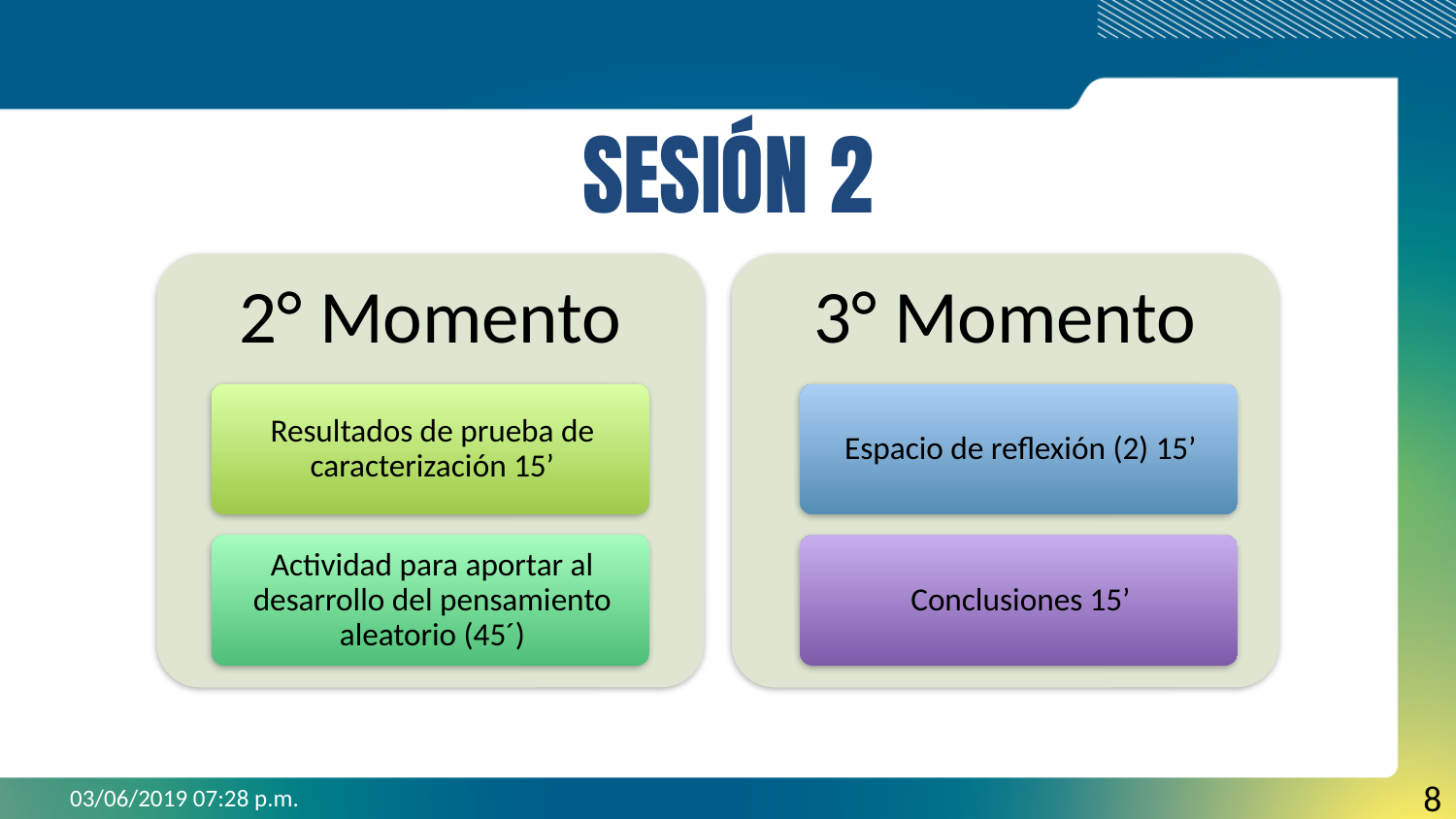

# SESIÓN 2
2° Momento
Resultados de prueba de caracterización 15’
Actividad para aportar al desarrollo del pensamiento aleatorio (45´)
3° Momento
Espacio de reflexión (2) 15’
Conclusiones 15’
8
03/06/2019 07:28 p.m.